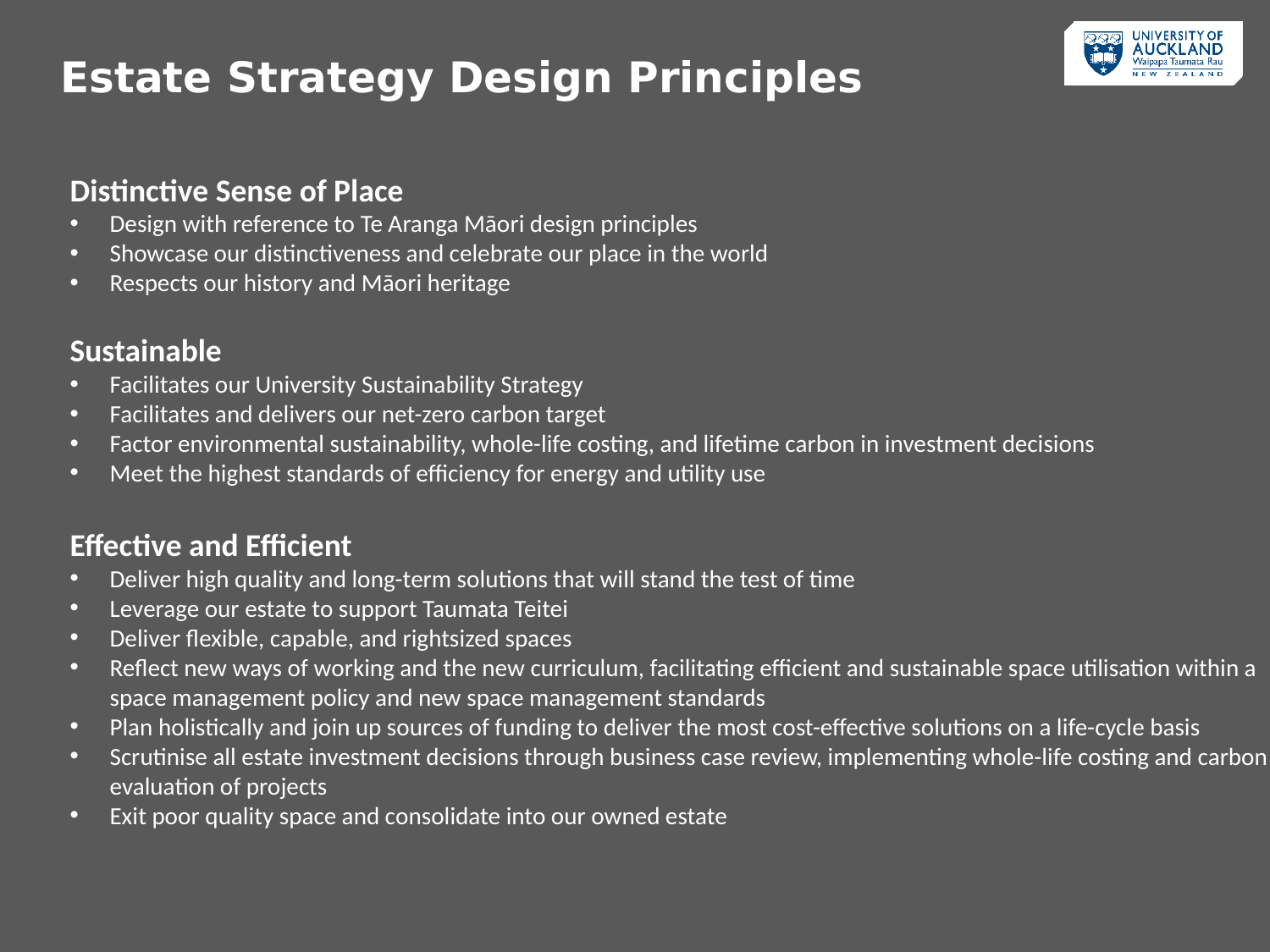

Estate Strategy Design Principles

Distinctive Sense of Place
Design with reference to Te Aranga Māori design principles
Showcase our distinctiveness and celebrate our place in the world
Respects our history and Māori heritage

Sustainable
Facilitates our University Sustainability Strategy
Facilitates and delivers our net-zero carbon target
Factor environmental sustainability, whole-life costing, and lifetime carbon in investment decisions
Meet the highest standards of efficiency for energy and utility use

Effective and Efficient
Deliver high quality and long-term solutions that will stand the test of time
Leverage our estate to support Taumata Teitei
Deliver flexible, capable, and rightsized spaces
Reflect new ways of working and the new curriculum, facilitating efficient and sustainable space utilisation within a space management policy and new space management standards
Plan holistically and join up sources of funding to deliver the most cost-effective solutions on a life-cycle basis
Scrutinise all estate investment decisions through business case review, implementing whole-life costing and carbon evaluation of projects
Exit poor quality space and consolidate into our owned estate